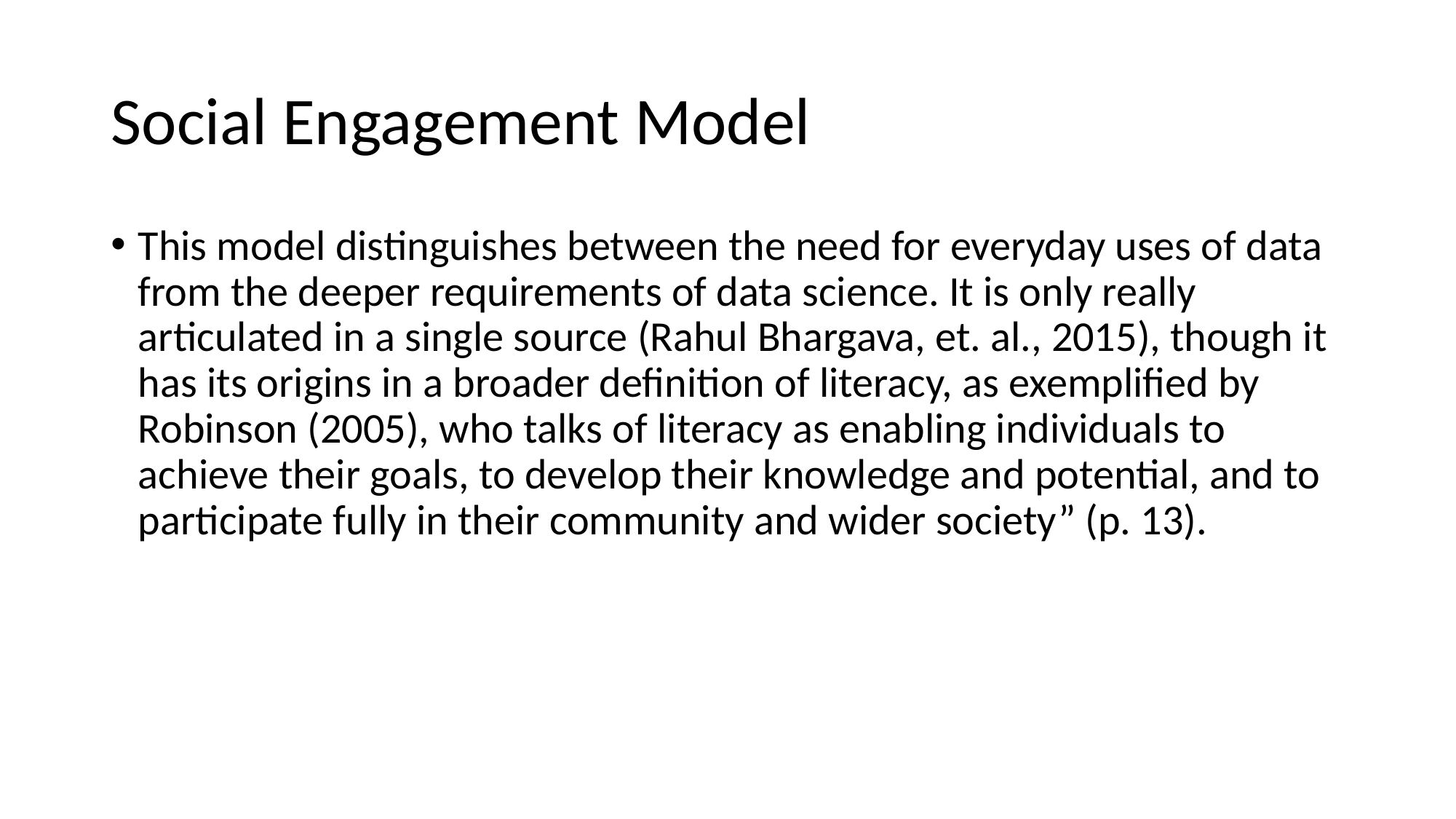

# Social Engagement Model
This model distinguishes between the need for everyday uses of data from the deeper requirements of data science. It is only really articulated in a single source (Rahul Bhargava, et. al., 2015), though it has its origins in a broader definition of literacy, as exemplified by Robinson (2005), who talks of literacy as enabling individuals to achieve their goals, to develop their knowledge and potential, and to participate fully in their community and wider society” (p. 13).